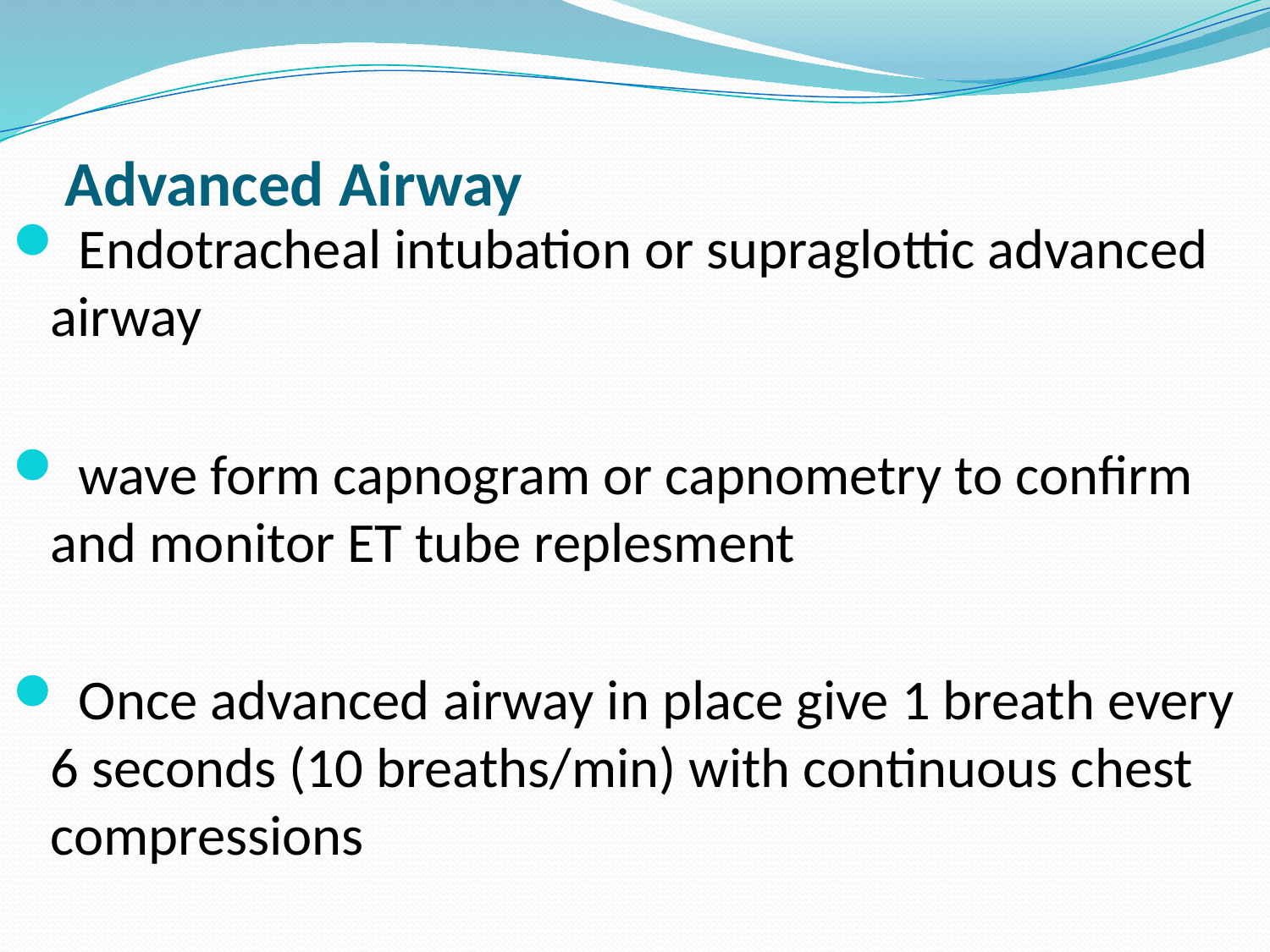

# Advanced Airway
 Endotracheal intubation or supraglottic advanced airway

 wave form capnogram or capnometry to confirm and monitor ET tube replesment

 Once advanced airway in place give 1 breath every 6 seconds (10 breaths/min) with continuous chest compressions